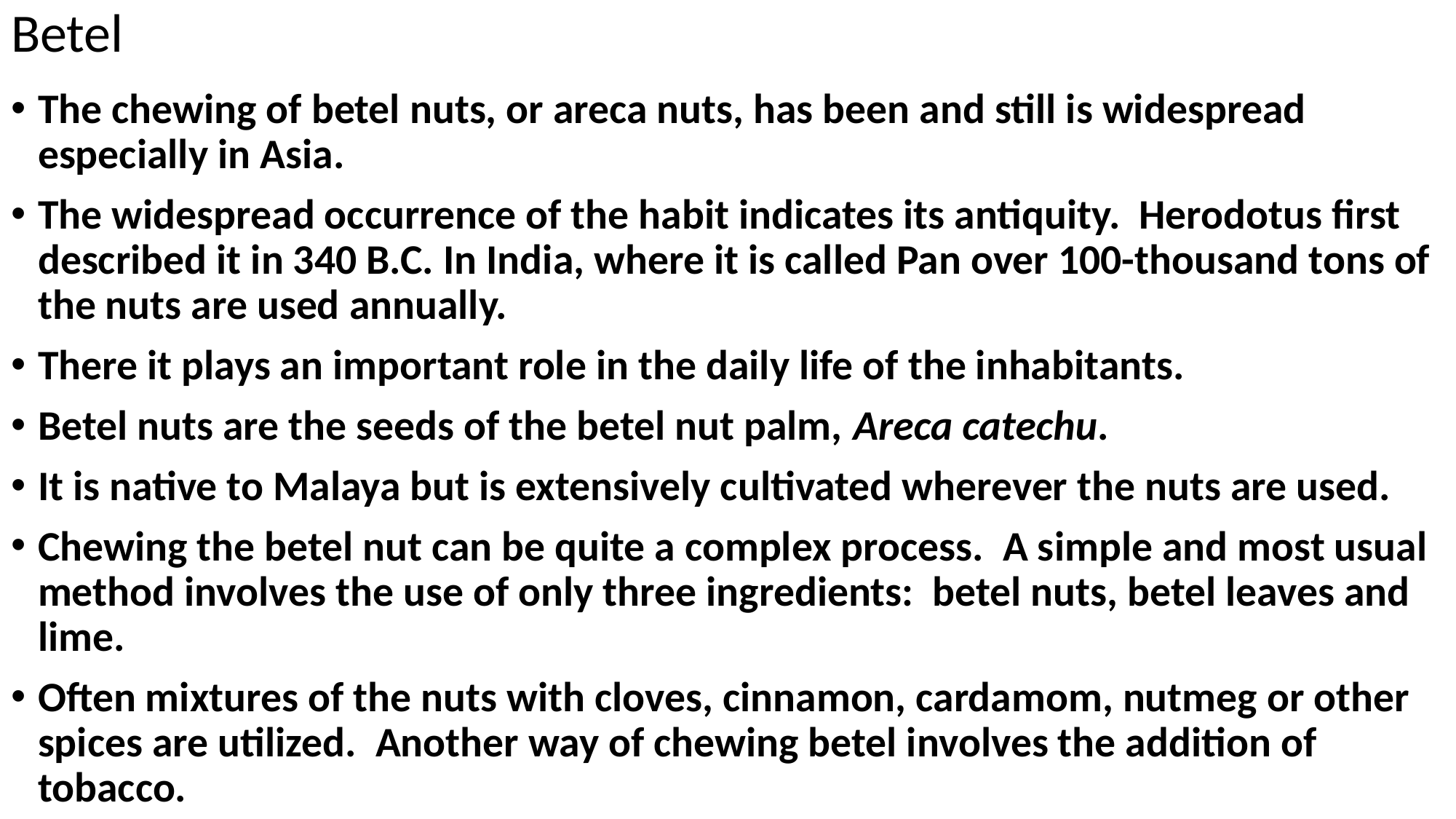

# Betel
The chewing of betel nuts, or areca nuts, has been and still is widespread especially in Asia.
The widespread occurrence of the habit indicates its antiquity.  Herodotus first described it in 340 B.C. In India, where it is called Pan over 100-thousand tons of the nuts are used annually.
There it plays an important role in the daily life of the inhabitants.
Betel nuts are the seeds of the betel nut palm, Areca catechu.
It is native to Malaya but is extensively cultivated wherever the nuts are used.
Chewing the betel nut can be quite a complex process.  A simple and most usual method involves the use of only three ingredients:  betel nuts, betel leaves and lime.
Often mixtures of the nuts with cloves, cinnamon, cardamom, nutmeg or other spices are utilized.  Another way of chewing betel involves the addition of tobacco.